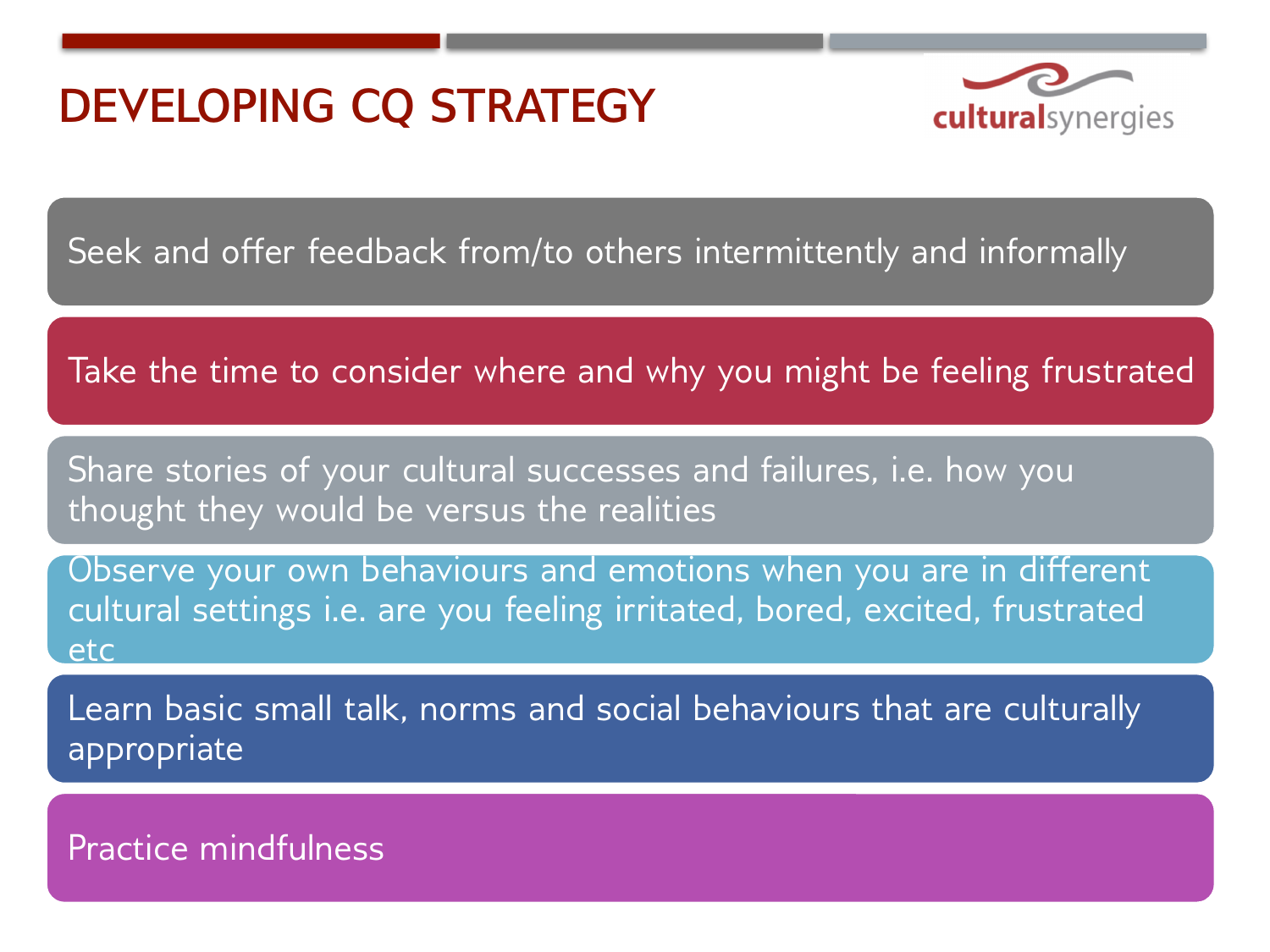

# Developing CQ Strategy
Seek and offer feedback from/to others intermittently and informally
Take the time to consider where and why you might be feeling frustrated
Share stories of your cultural successes and failures, i.e. how you thought they would be versus the realities
Observe your own behaviours and emotions when you are in different cultural settings i.e. are you feeling irritated, bored, excited, frustrated etc
Learn basic small talk, norms and social behaviours that are culturally appropriate
Practice mindfulness